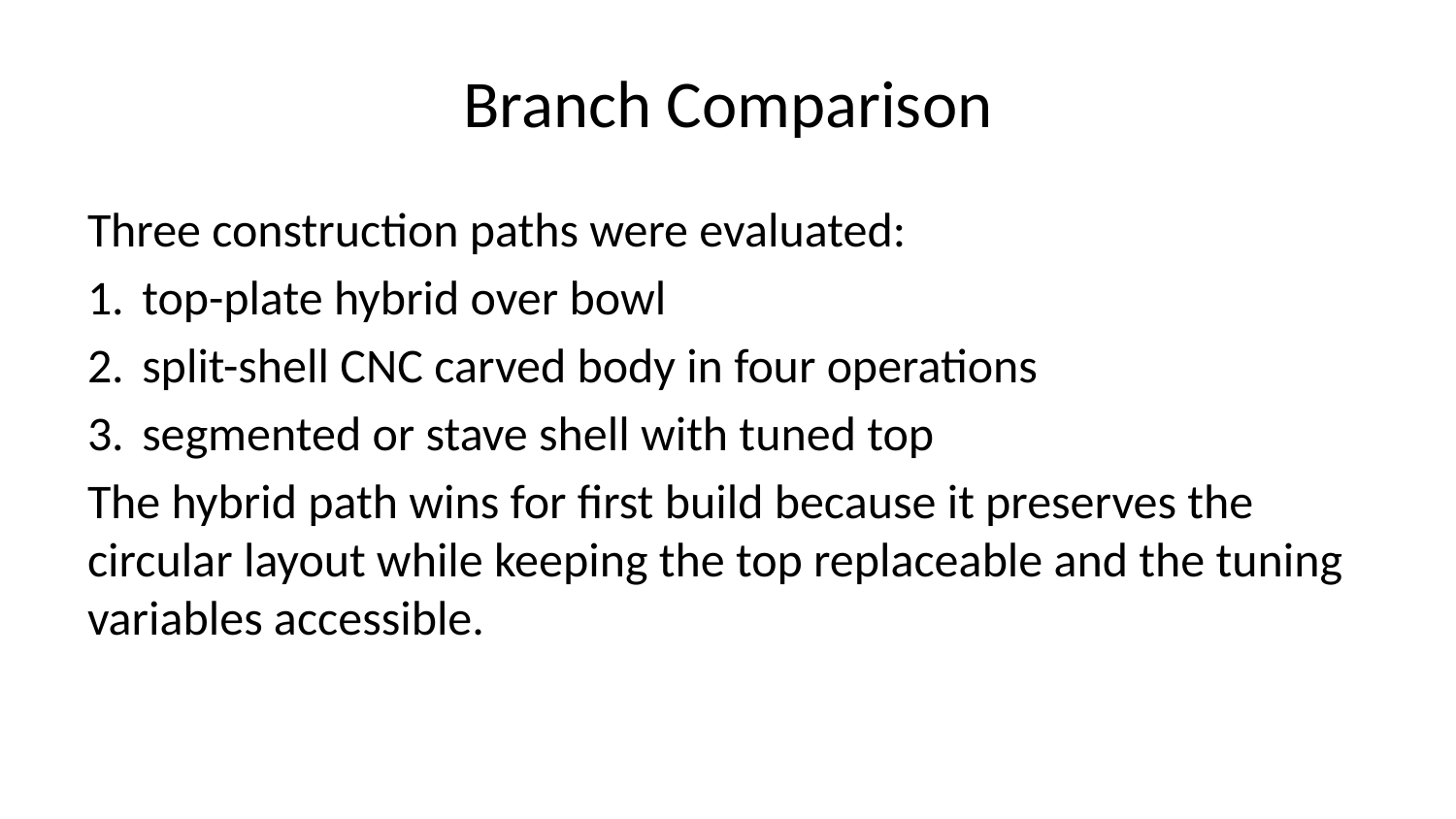

# Branch Comparison
Three construction paths were evaluated:
top-plate hybrid over bowl
split-shell CNC carved body in four operations
segmented or stave shell with tuned top
The hybrid path wins for first build because it preserves the circular layout while keeping the top replaceable and the tuning variables accessible.